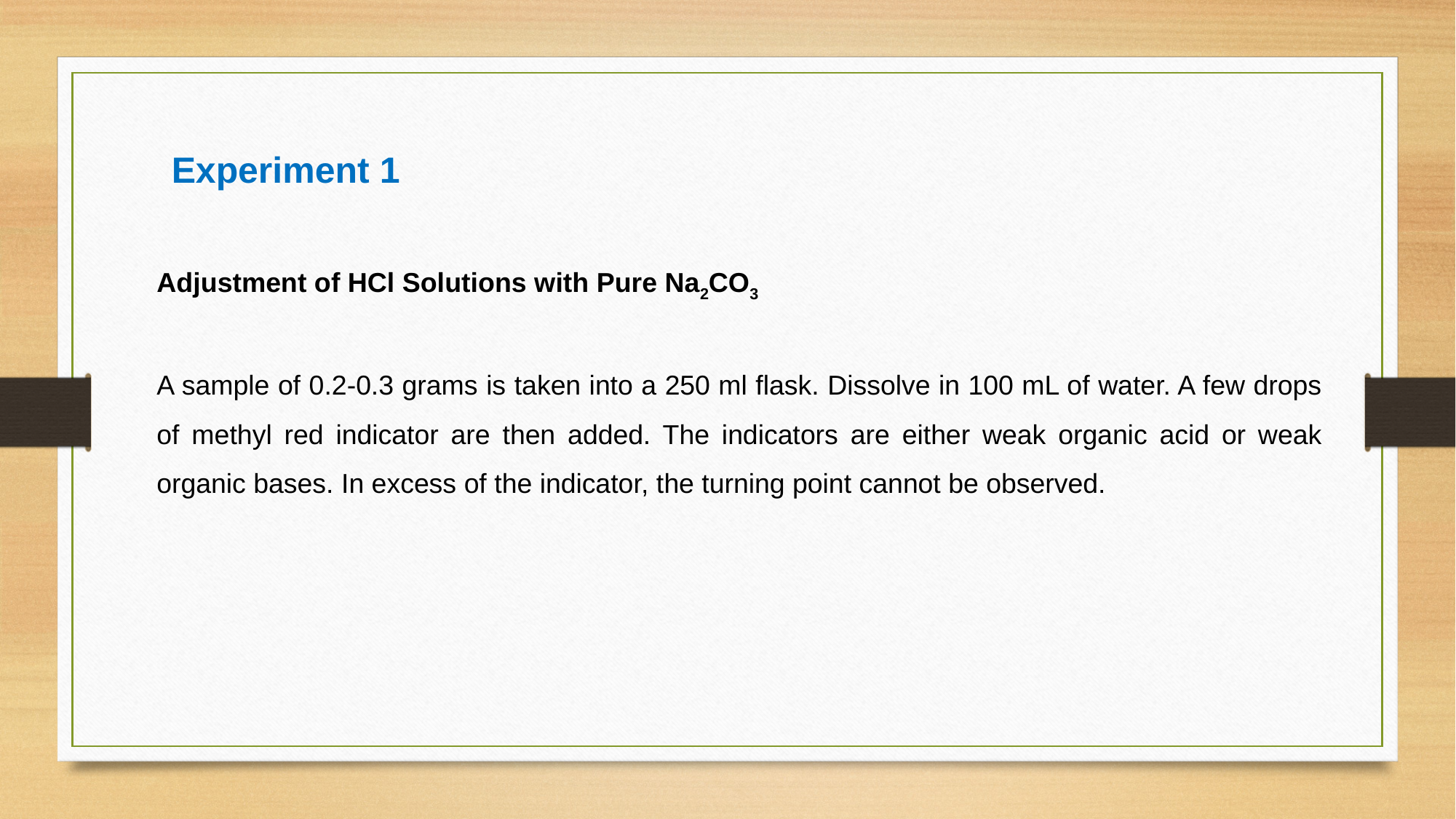

Experiment 1
Adjustment of HCl Solutions with Pure Na2CO3

A sample of 0.2-0.3 grams is taken into a 250 ml flask. Dissolve in 100 mL of water. A few drops of methyl red indicator are then added. The indicators are either weak organic acid or weak organic bases. In excess of the indicator, the turning point cannot be observed.